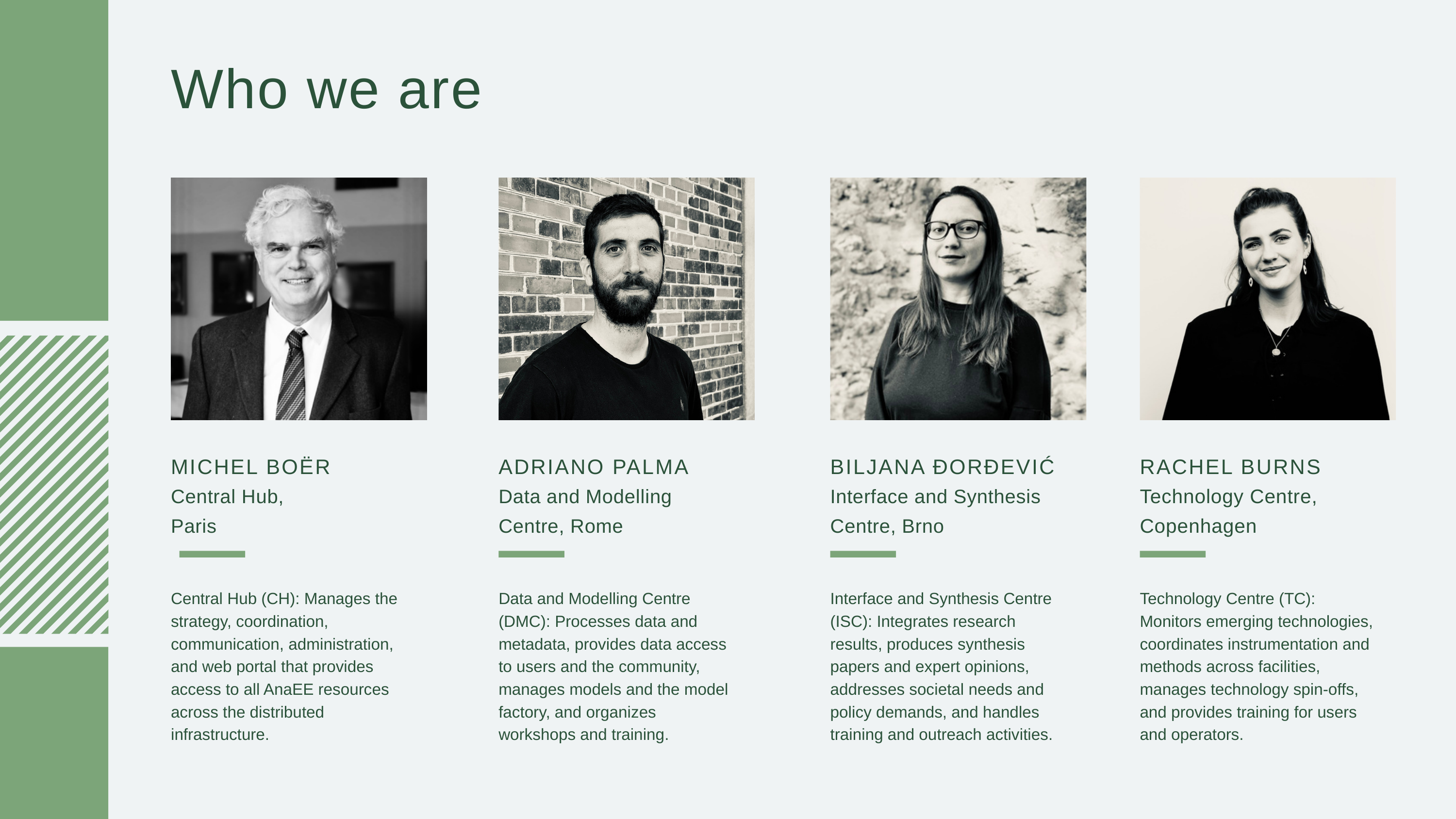

Who we are

MICHEL BOËR
ADRIANO PALMA
BILJANA ĐORĐEVIĆ
RACHEL BURNS
Technology Centre, Copenhagen
Central Hub,
Paris
Data and Modelling Centre, Rome
Interface and Synthesis Centre, Brno

Central Hub (CH): Manages the strategy, coordination, communication, administration, and web portal that provides access to all AnaEE resources across the distributed infrastructure.

Data and Modelling Centre (DMC): Processes data and metadata, provides data access to users and the community, manages models and the model factory, and organizes workshops and training.
Interface and Synthesis Centre (ISC): Integrates research results, produces synthesis papers and expert opinions, addresses societal needs and policy demands, and handles training and outreach activities.
Technology Centre (TC): Monitors emerging technologies, coordinates instrumentation and methods across facilities, manages technology spin-offs, and provides training for users and operators.